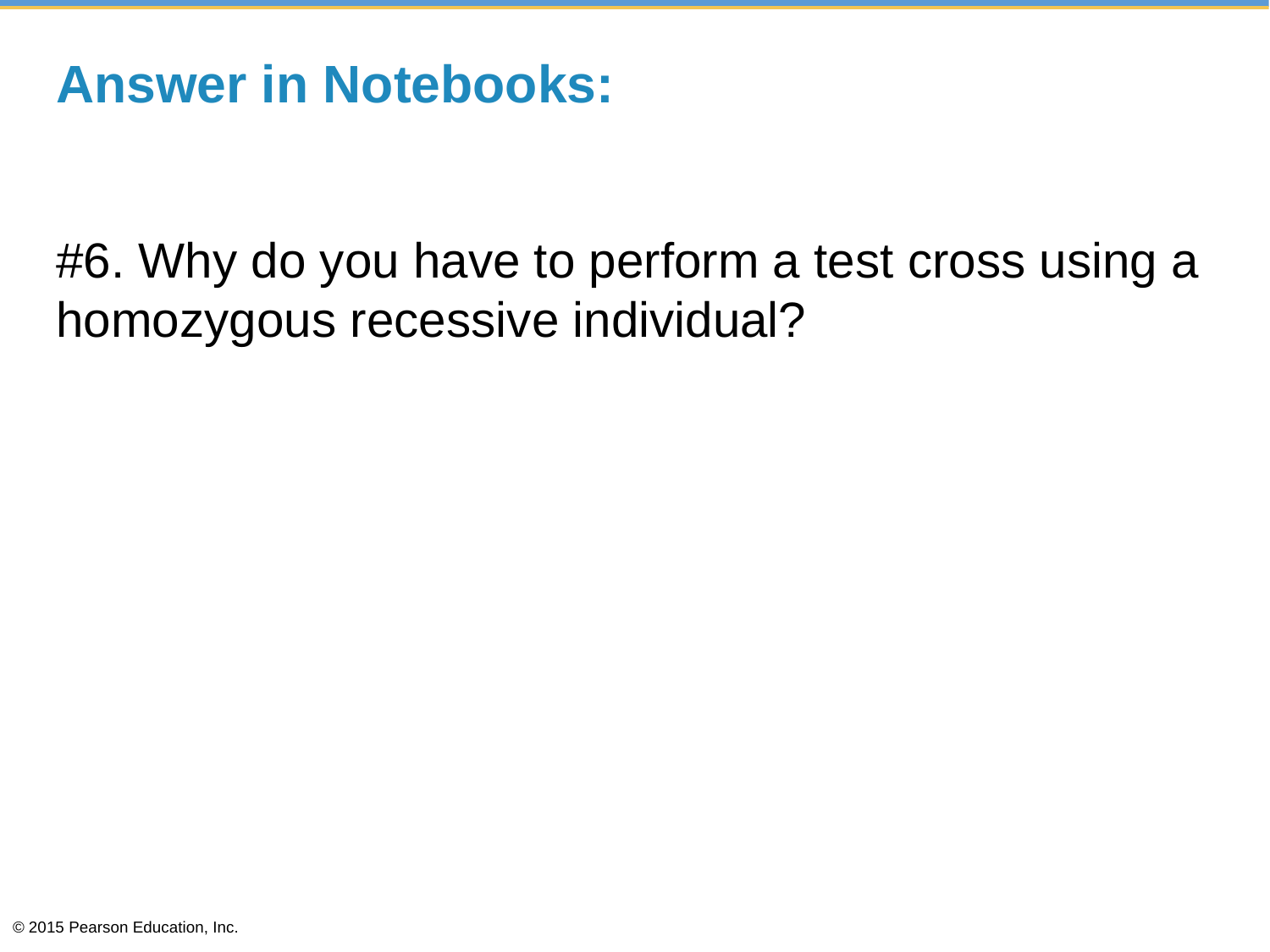

# Answer in Notebooks:
#6. Why do you have to perform a test cross using a homozygous recessive individual?
© 2015 Pearson Education, Inc.